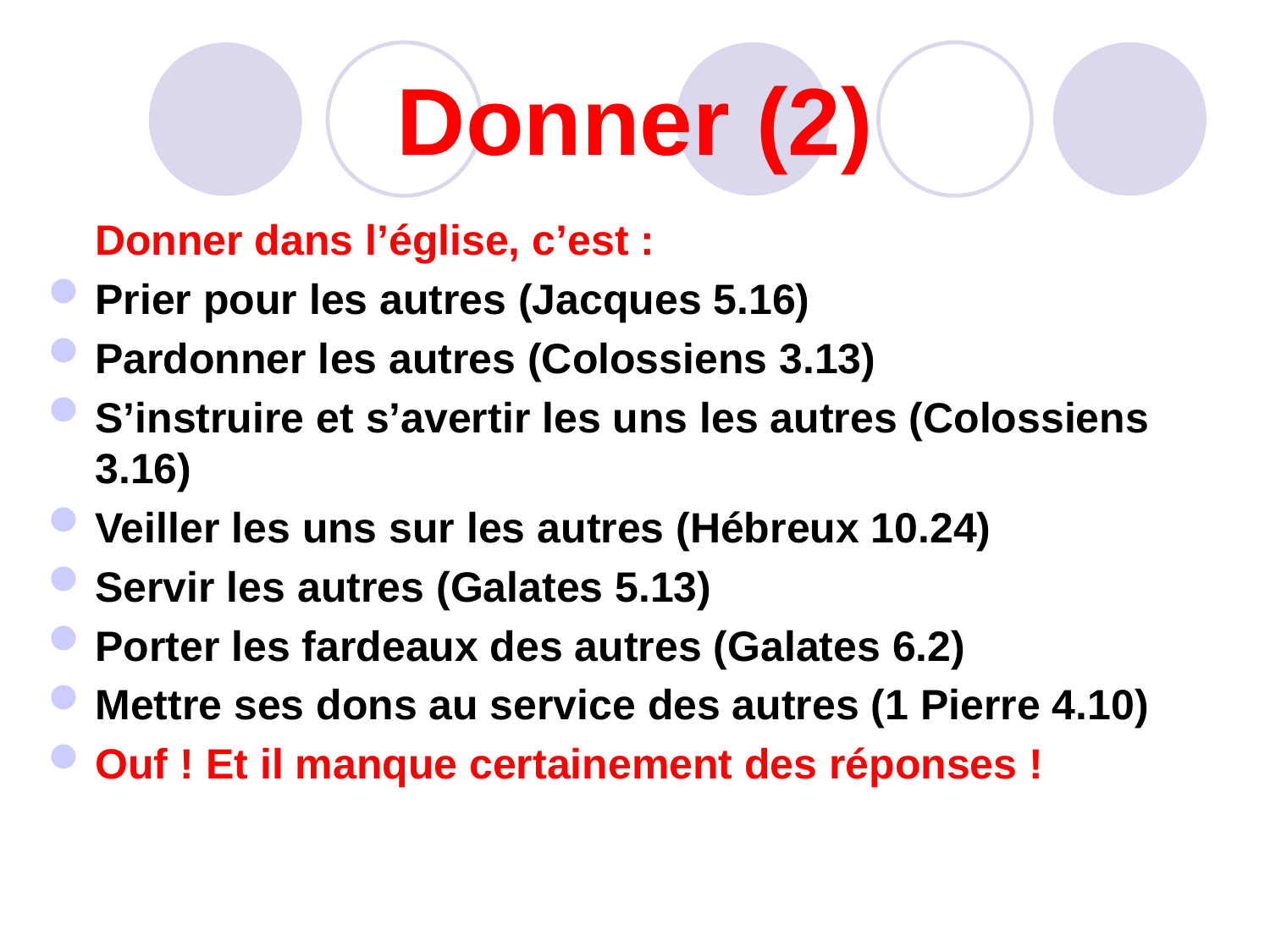

# Donner (2)
	Donner dans l’église, c’est :
Prier pour les autres (Jacques 5.16)
Pardonner les autres (Colossiens 3.13)
S’instruire et s’avertir les uns les autres (Colossiens 3.16)
Veiller les uns sur les autres (Hébreux 10.24)
Servir les autres (Galates 5.13)
Porter les fardeaux des autres (Galates 6.2)
Mettre ses dons au service des autres (1 Pierre 4.10)
Ouf ! Et il manque certainement des réponses !